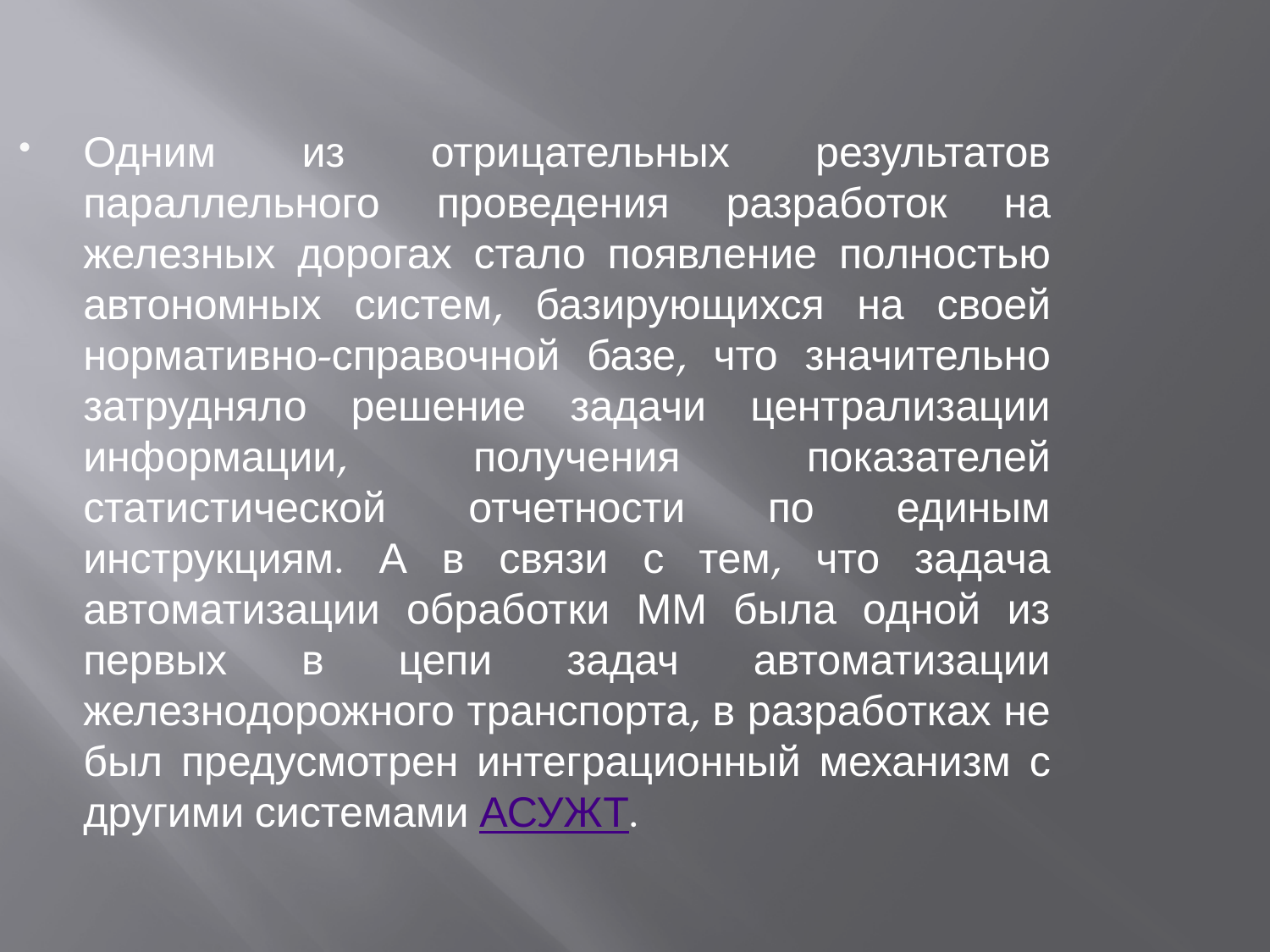

Одним из отрицательных результатов параллельного проведения разработок на железных дорогах стало появление полностью автономных систем, базирующихся на своей нормативно-справочной базе, что значительно затрудняло решение задачи централизации информации, получения показателей статистической отчетности по единым инструкциям. А в связи с тем, что задача автоматизации обработки ММ была одной из первых в цепи задач автоматизации железнодорожного транспорта, в разработках не был предусмотрен интеграционный механизм с другими системами АСУЖТ.